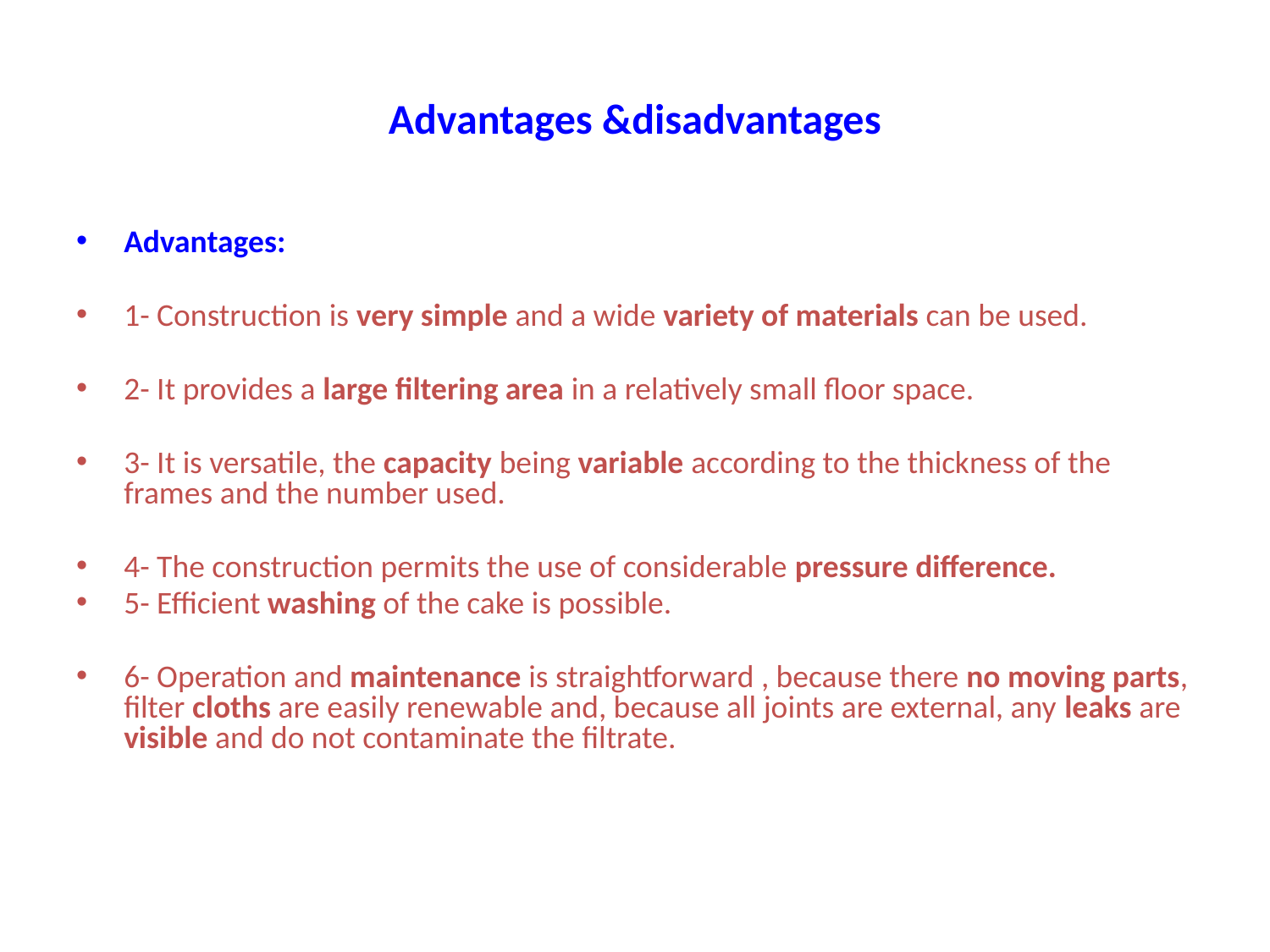

# Advantages &disadvantages
Advantages:

1- Construction is very simple and a wide variety of materials can be used.

2- It provides a large filtering area in a relatively small floor space.

3- It is versatile, the capacity being variable according to the thickness of the frames and the number used.

4- The construction permits the use of considerable pressure difference.
5- Efficient washing of the cake is possible.

6- Operation and maintenance is straightforward , because there no moving parts, filter cloths are easily renewable and, because all joints are external, any leaks are visible and do not contaminate the filtrate.